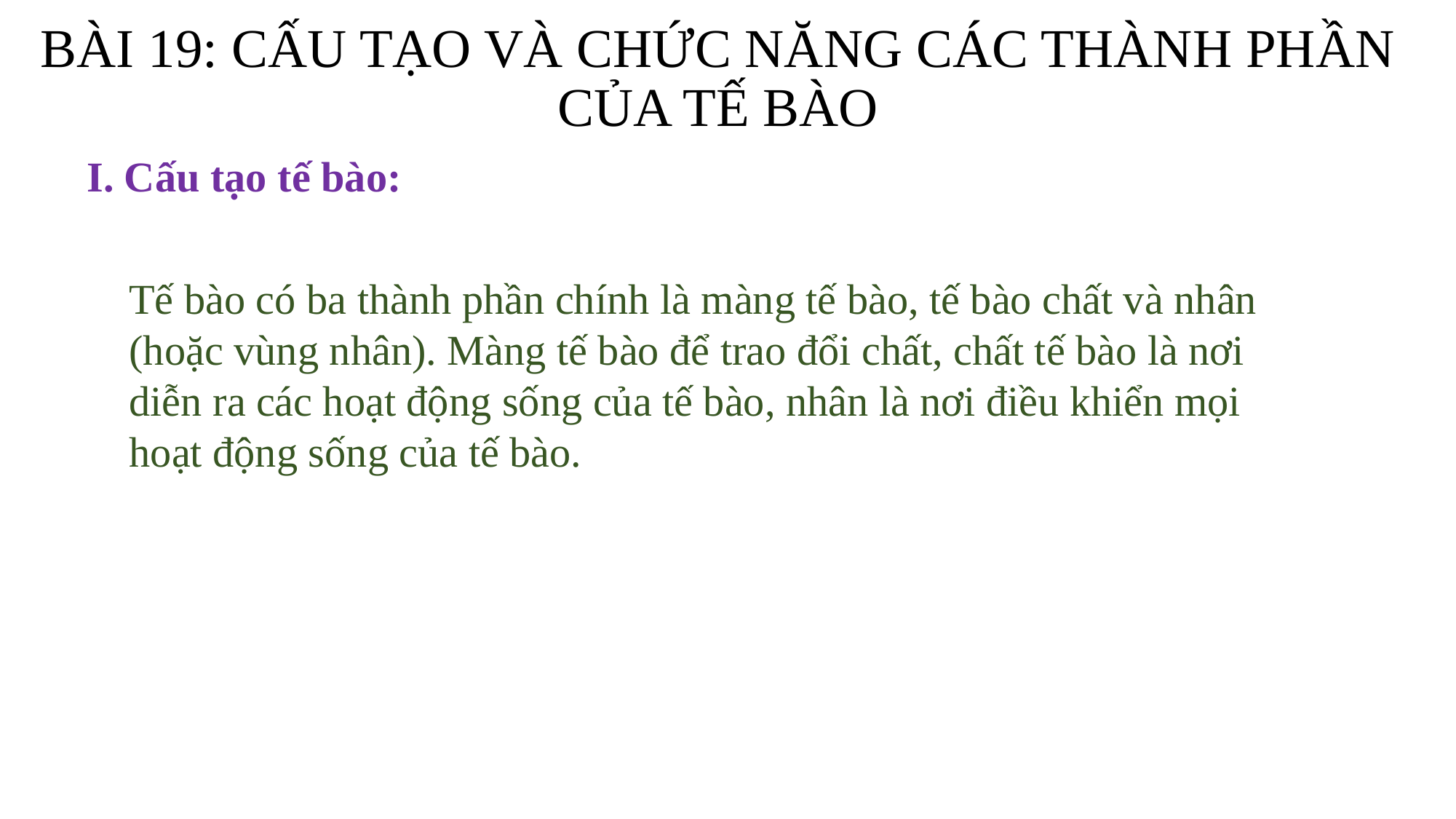

# BÀI 19: CẤU TẠO VÀ CHỨC NĂNG CÁC THÀNH PHẦN CỦA TẾ BÀO
I. Cấu tạo tế bào:
Tế bào có ba thành phần chính là màng tế bào, tế bào chất và nhân (hoặc vùng nhân). Màng tế bào để trao đổi chất, chất tế bào là nơi diễn ra các hoạt động sống của tế bào, nhân là nơi điều khiển mọi hoạt động sống của tế bào.